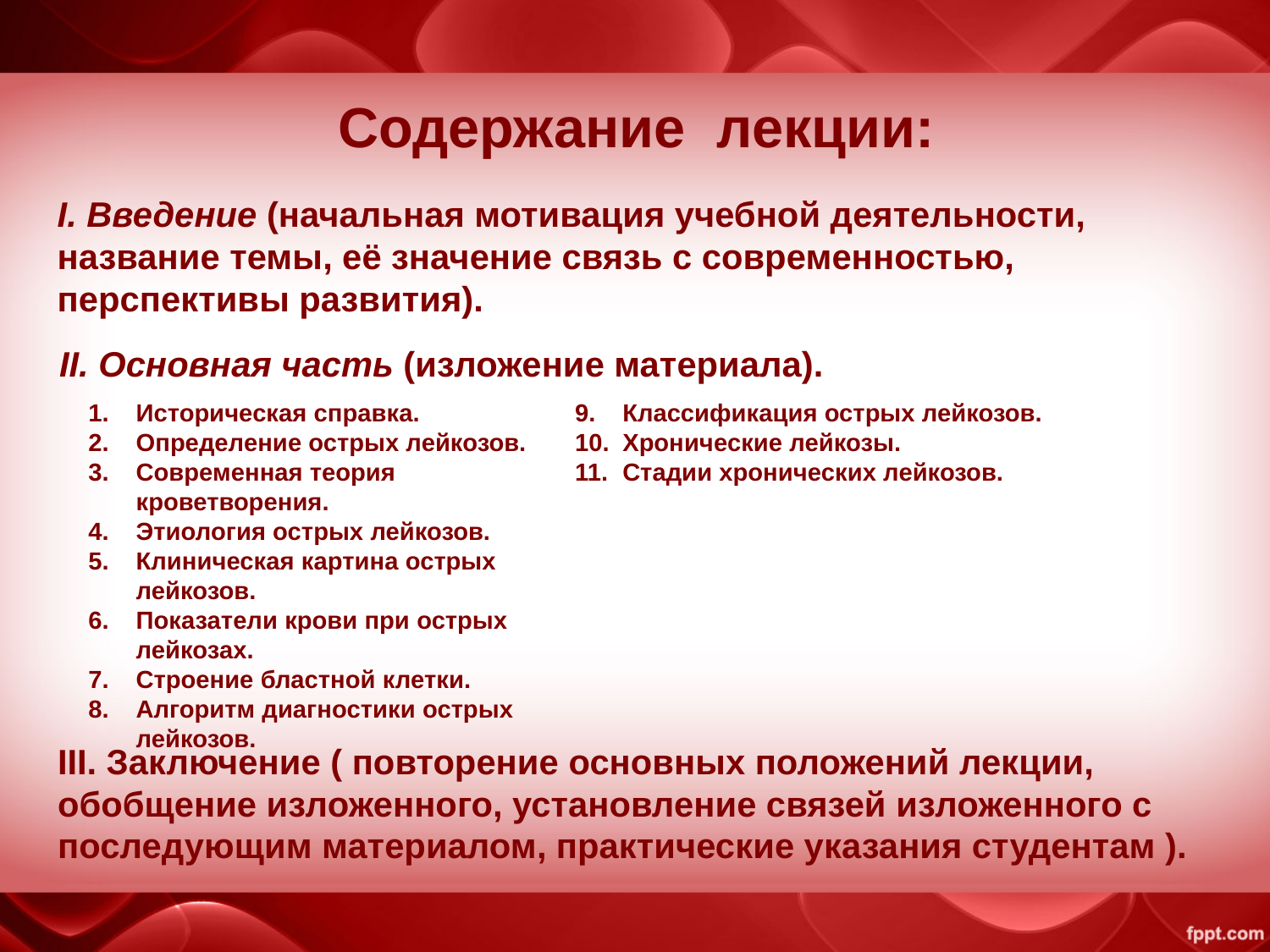

# Содержание  лекции:
I. Введение (начальная мотивация учебной деятельности, название темы, её значение связь с современностью, перспективы развития).
II. Основная часть (изложение материала).
Историческая справка.
Определение острых лейкозов.
Современная теория кроветворения.
Этиология острых лейкозов.
Клиническая картина острых лейкозов.
Показатели крови при острых лейкозах.
Строение бластной клетки.
Алгоритм диагностики острых лейкозов.
Классификация острых лейкозов.
Хронические лейкозы.
Стадии хронических лейкозов.
III. Заключение ( повторение основных положений лекции, обобщение изложенного, установление связей изложенного с последующим материалом, практические указания студентам ).